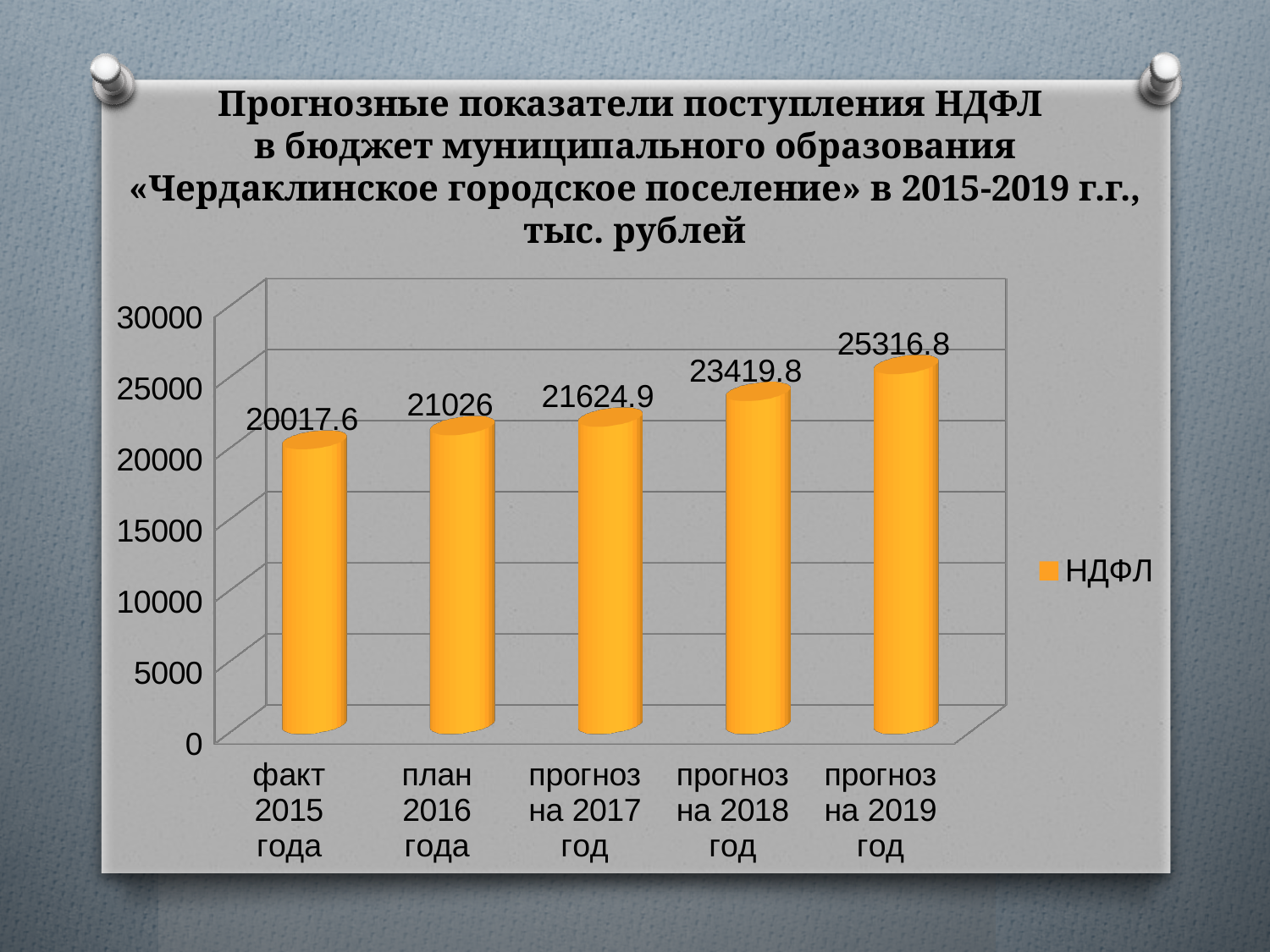

# Прогнозные показатели поступления НДФЛ в бюджет муниципального образования «Чердаклинское городское поселение» в 2015-2019 г.г., тыс. рублей

[unsupported chart]